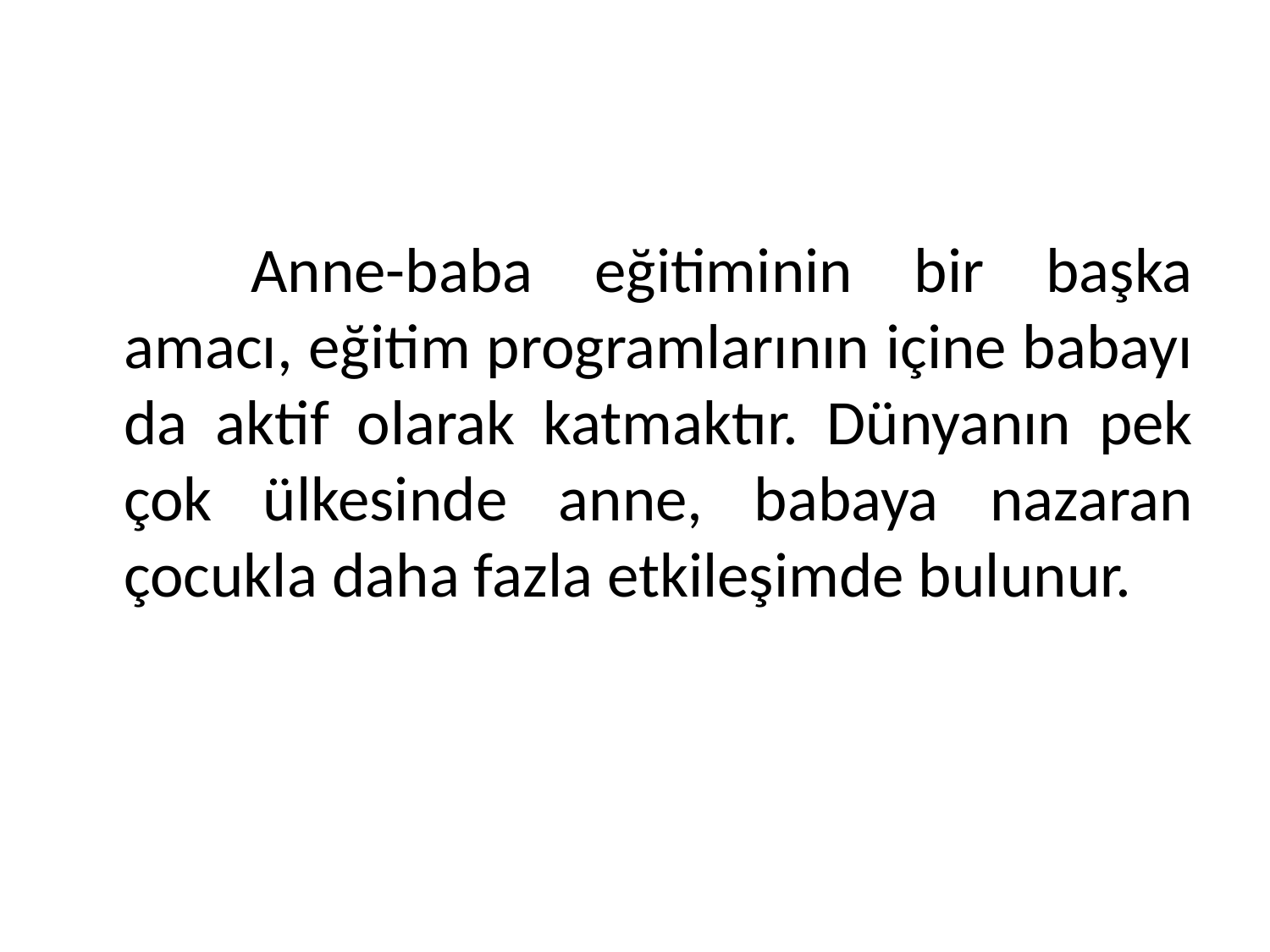

#
		Anne-baba eğitiminin bir başka amacı, eğitim programlarının içine babayı da aktif olarak katmaktır. Dünyanın pek çok ülkesinde anne, babaya nazaran çocukla daha fazla etkileşimde bulunur.